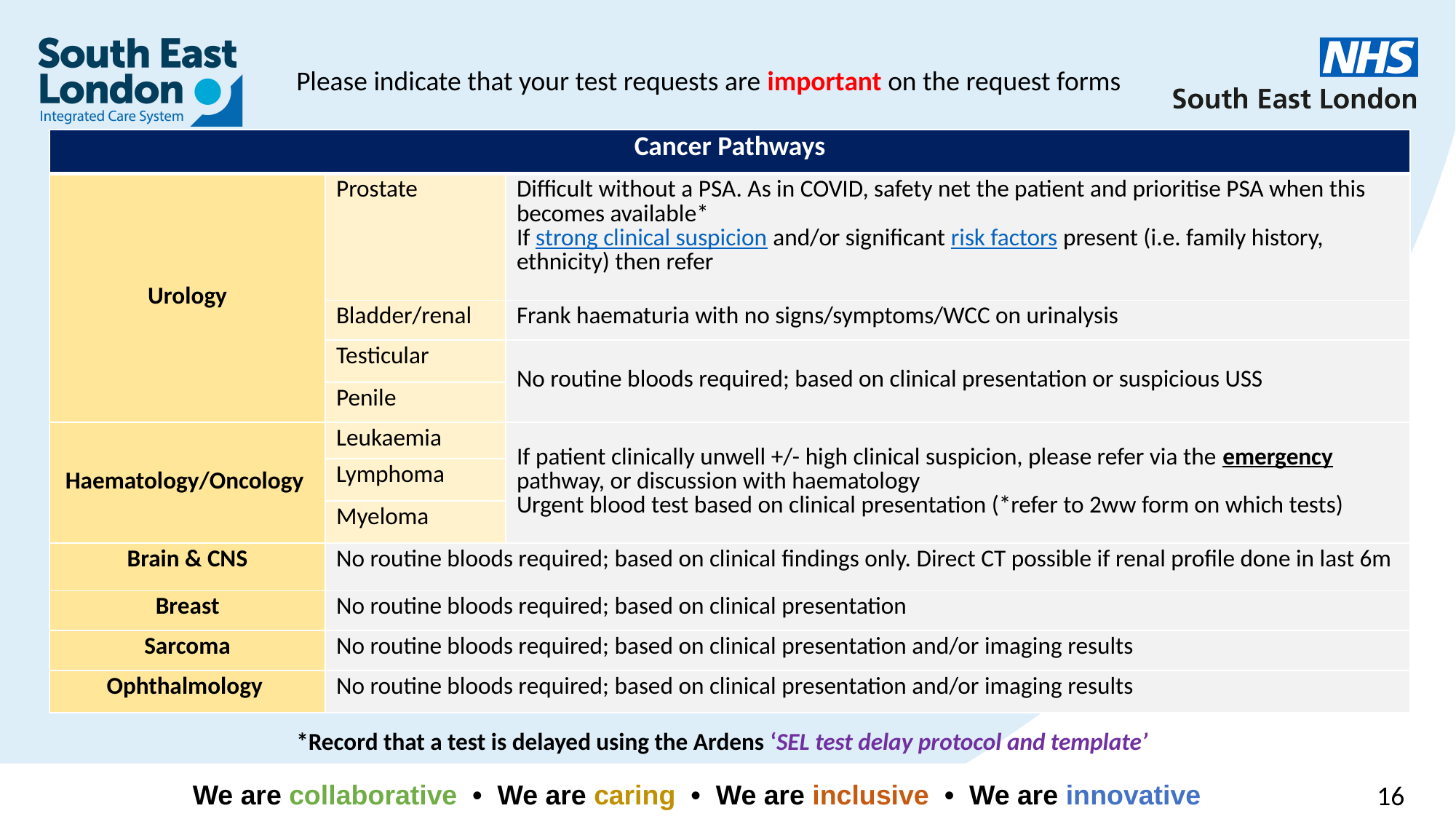

Please indicate that your test requests are important on the request forms
| Cancer Pathways |  |  |
| --- | --- | --- |
| Urology | Prostate | Difficult without a PSA. As in COVID, safety net the patient and prioritise PSA when this becomes available\* If strong clinical suspicion and/or significant risk factors present (i.e. family history, ethnicity) then refer |
|  | Bladder/renal | Frank haematuria with no signs/symptoms/WCC on urinalysis |
|  | Testicular | No routine bloods required; based on clinical presentation or suspicious USS |
|  | Penile |  |
| Haematology/Oncology | Leukaemia | If patient clinically unwell +/- high clinical suspicion, please refer via the emergency pathway, or discussion with haematology Urgent blood test based on clinical presentation (\*refer to 2ww form on which tests) |
|  | Lymphoma |  |
|  | Myeloma |  |
| Brain & CNS | No routine bloods required; based on clinical findings only. Direct CT possible if renal profile done in last 6m |  |
| Breast | No routine bloods required; based on clinical presentation |  |
| Sarcoma | No routine bloods required; based on clinical presentation and/or imaging results |  |
| Ophthalmology | No routine bloods required; based on clinical presentation and/or imaging results |  |
*Record that a test is delayed using the Ardens ‘SEL test delay protocol and template’